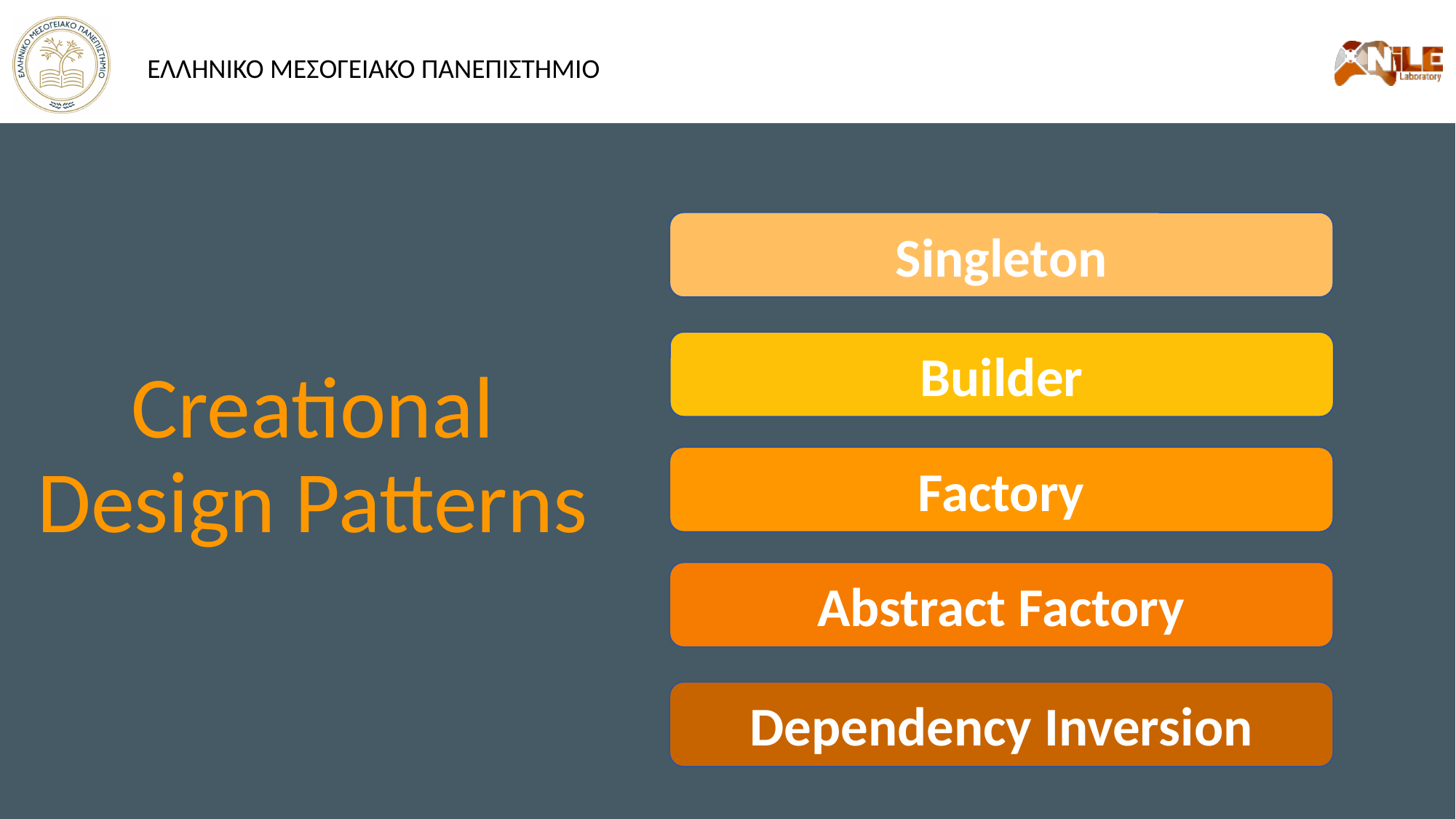

Singleton
# Creational Design Patterns
Builder
Factory
Abstract Factory
Dependency Inversion